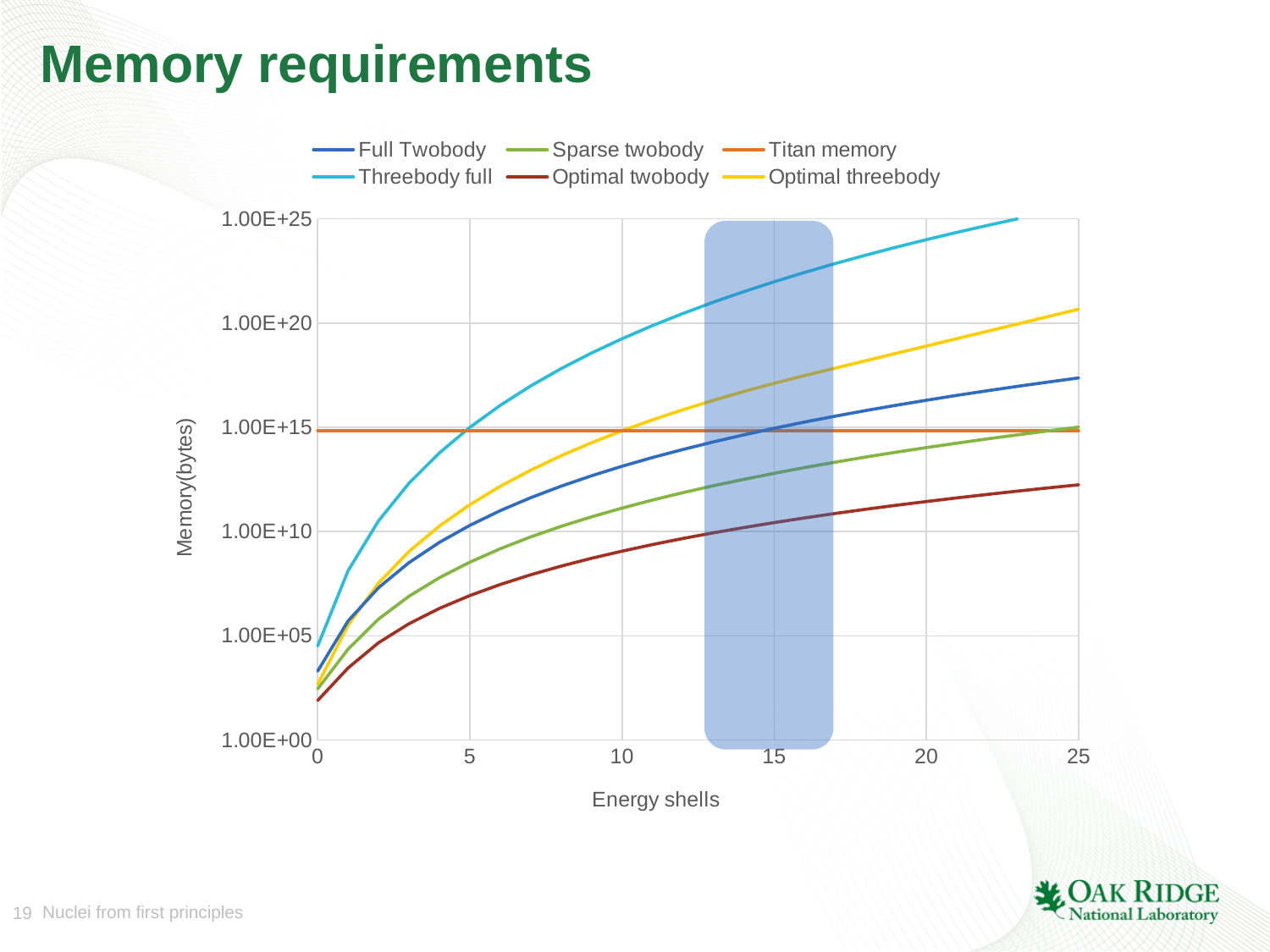

# Memory requirements

### Chart

| Category | Full Twobody | Sparse twobody | Titan memory | Threebody full | Optimal twobody | Optimal threebody |
|---|---|---|---|---|---|---|